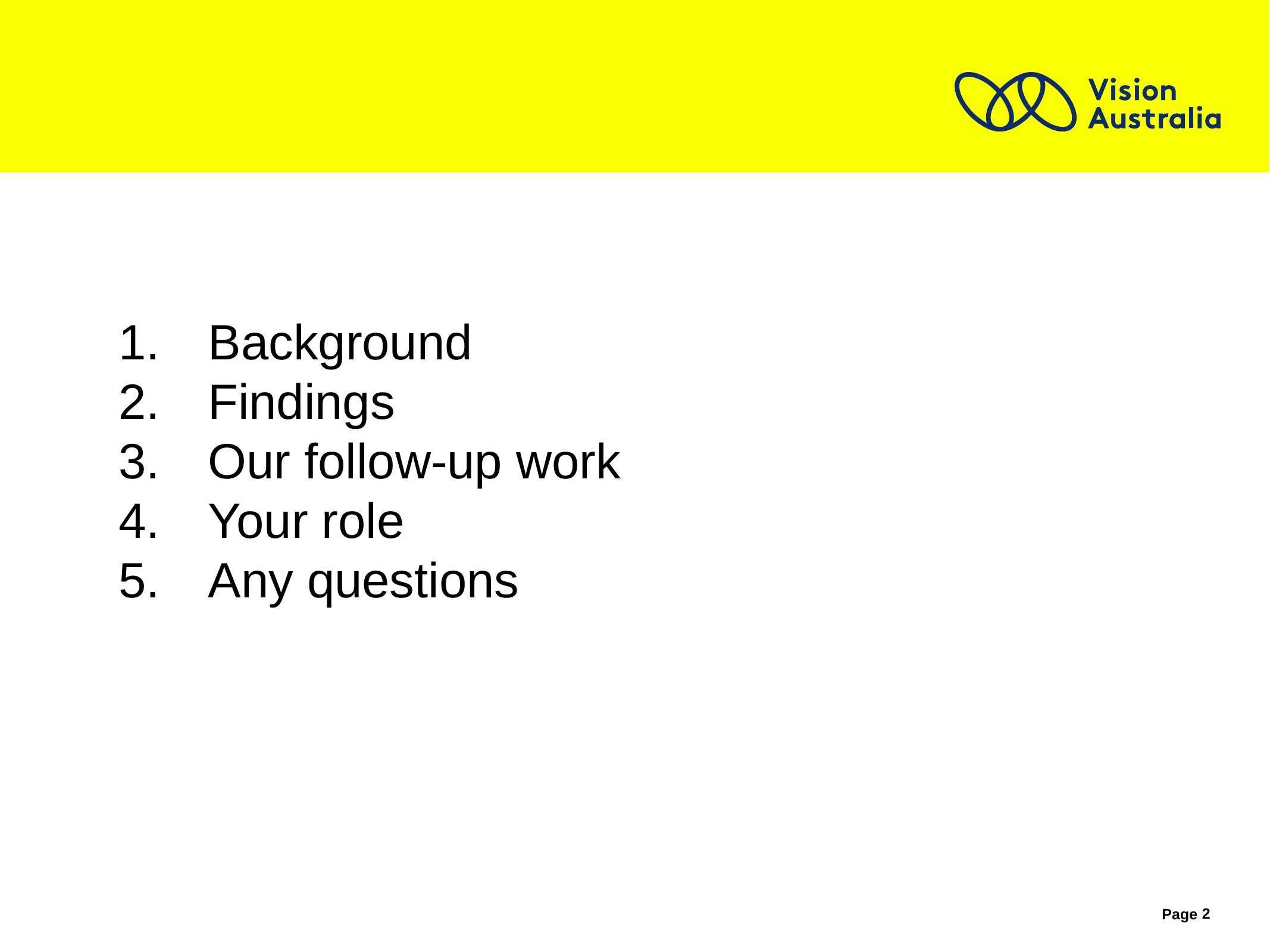

Background
Findings
Our follow-up work
Your role
Any questions

2